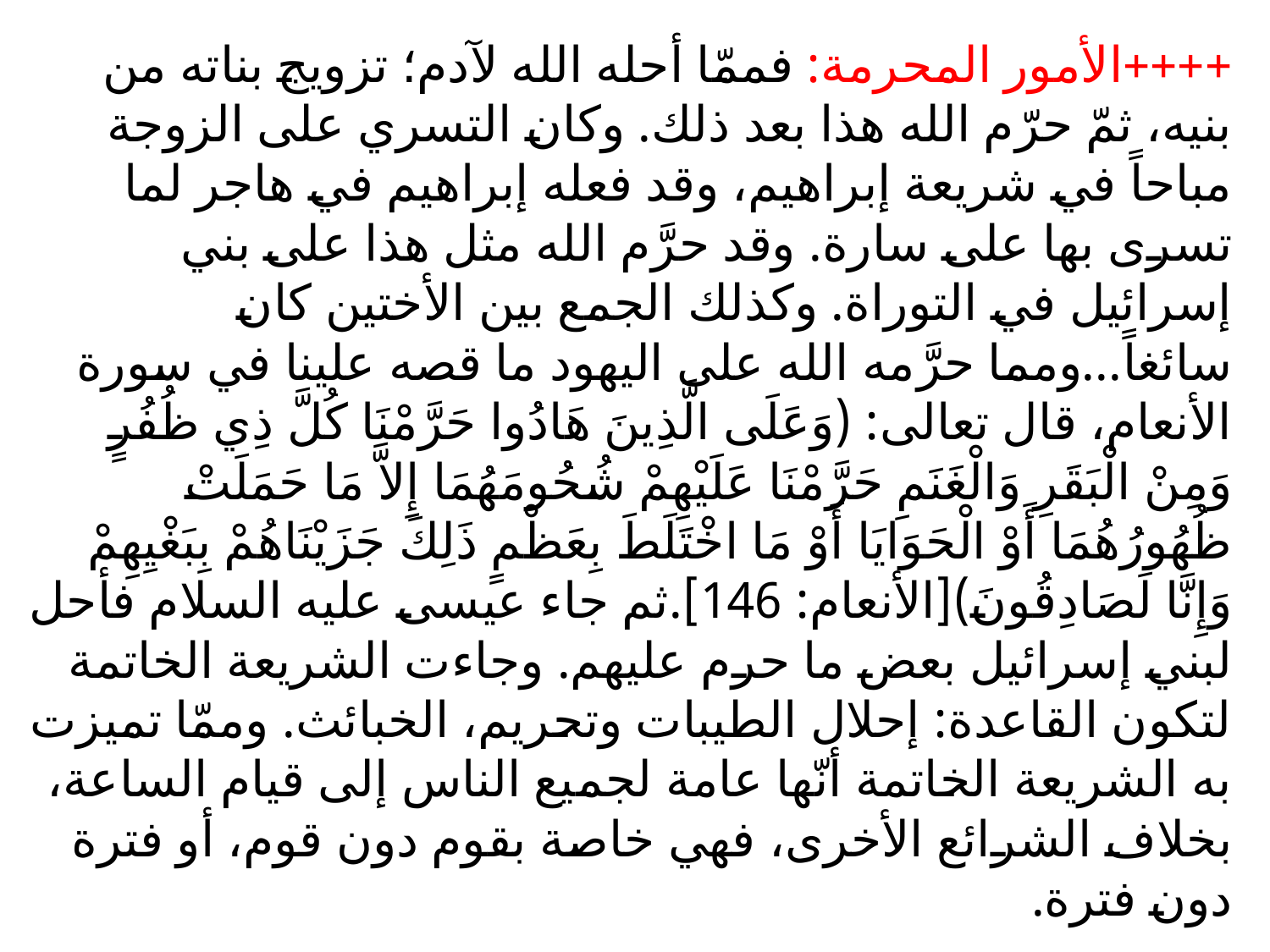

++++الأمور المحرمة: فممّا أحله الله لآدم؛ تزويج بناته من بنيه، ثمّ حرّم الله هذا بعد ذلك. وكان التسري على الزوجة مباحاً في شريعة إبراهيم، وقد فعله إبراهيم في هاجر لما تسرى بها على سارة. وقد حرَّم الله مثل هذا على بني إسرائيل في التوراة. وكذلك الجمع بين الأختين كان سائغاً...ومما حرَّمه الله على اليهود ما قصه علينا في سورة الأنعام، قال تعالى: (وَعَلَى الَّذِينَ هَادُوا حَرَّمْنَا كُلَّ ذِي ظُفُرٍ وَمِنْ الْبَقَرِ وَالْغَنَمِ حَرَّمْنَا عَلَيْهِمْ شُحُومَهُمَا إِلاَّ مَا حَمَلَتْ ظُهُورُهُمَا أَوْ الْحَوَايَا أَوْ مَا اخْتَلَطَ بِعَظْمٍ ذَلِكَ جَزَيْنَاهُمْ بِبَغْيِهِمْ وَإِنَّا لَصَادِقُونَ)[الأنعام: 146].ثم جاء عيسى عليه السلام فأحل لبني إسرائيل بعض ما حرم عليهم. وجاءت الشريعة الخاتمة لتكون القاعدة: إحلال الطيبات وتحريم، الخبائث. وممّا تميزت به الشريعة الخاتمة أنّها عامة لجميع الناس إلى قيام الساعة، بخلاف الشرائع الأخرى، فهي خاصة بقوم دون قوم، أو فترة دون فترة.